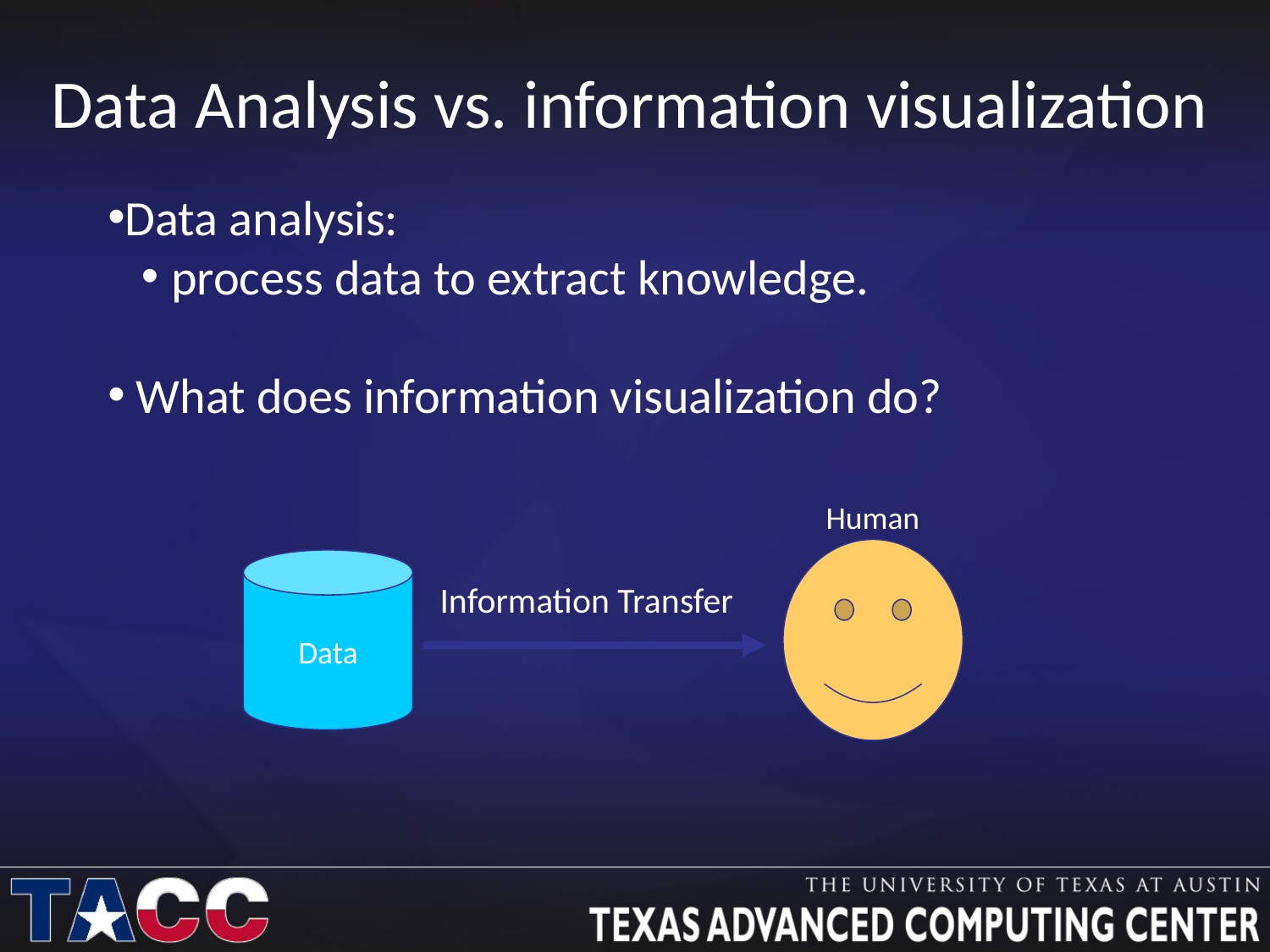

# Data Analysis vs. information visualization
Data analysis:
process data to extract knowledge.

 What does information visualization do?

Human

Data
Information Transfer